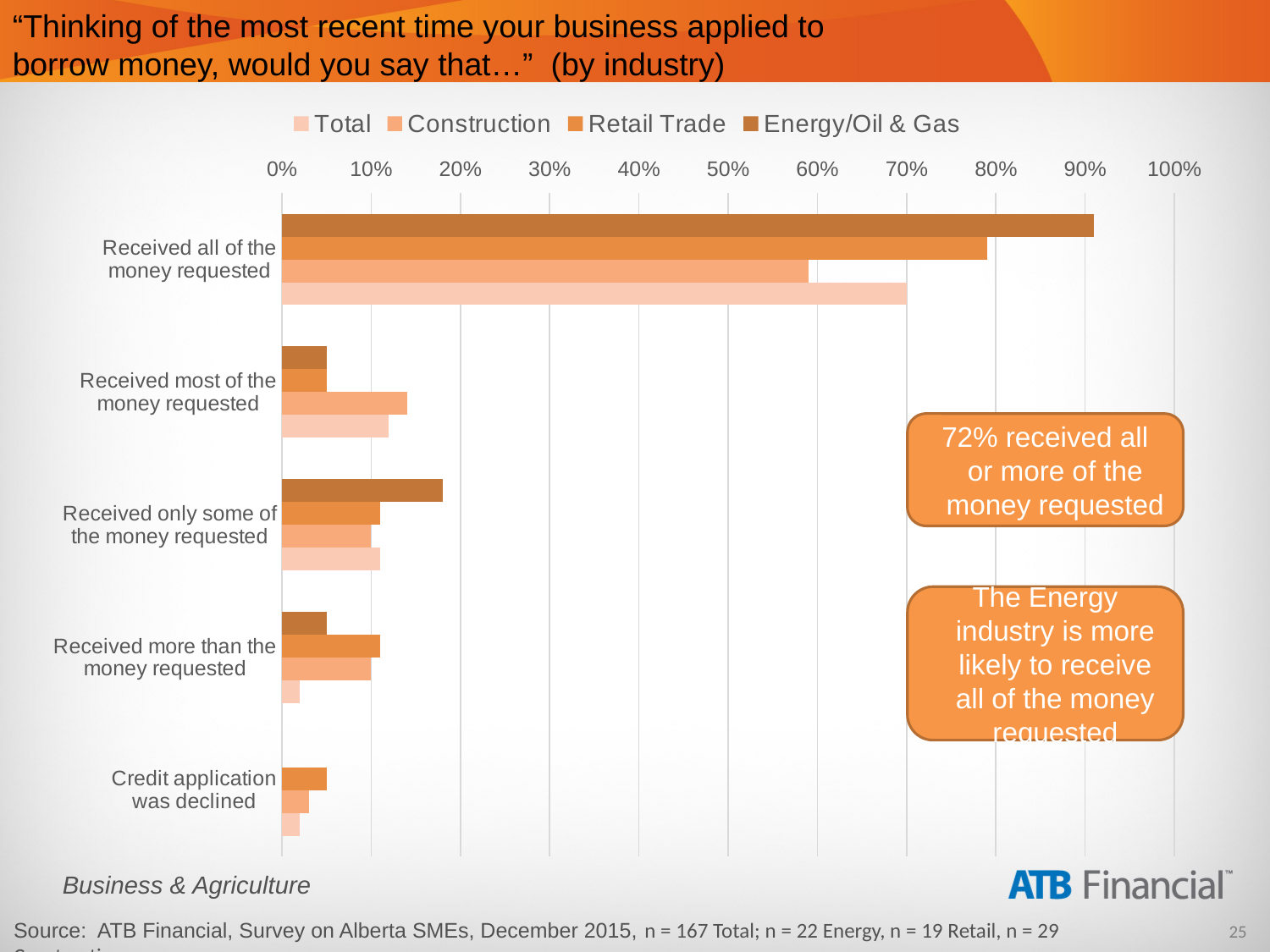

“Thinking of the most recent time your business applied to borrow money, would you say that…”  (by industry)

### Chart

| Category | Energy/Oil & Gas | Retail Trade | Construction | Total |
|---|---|---|---|---|
| Received all of the
money requested | 0.91 | 0.79 | 0.59 | 0.7 |
| Received most of the
money requested | 0.05 | 0.05 | 0.14 | 0.12 |
| Received only some of
the money requested | 0.18 | 0.11 | 0.1 | 0.11 |
| Received more than the
money requested | 0.05 | 0.11 | 0.1 | 0.02 |
| Credit application
was declined | None | 0.05 | 0.03 | 0.02 |
72% received all or more of the money requested
The Energy industry is more likely to receive all of the money requested
Source:  ATB Financial, Survey on Alberta SMEs, December 2015, n = 167 Total; n = 22 Energy, n = 19 Retail, n = 29 Construction